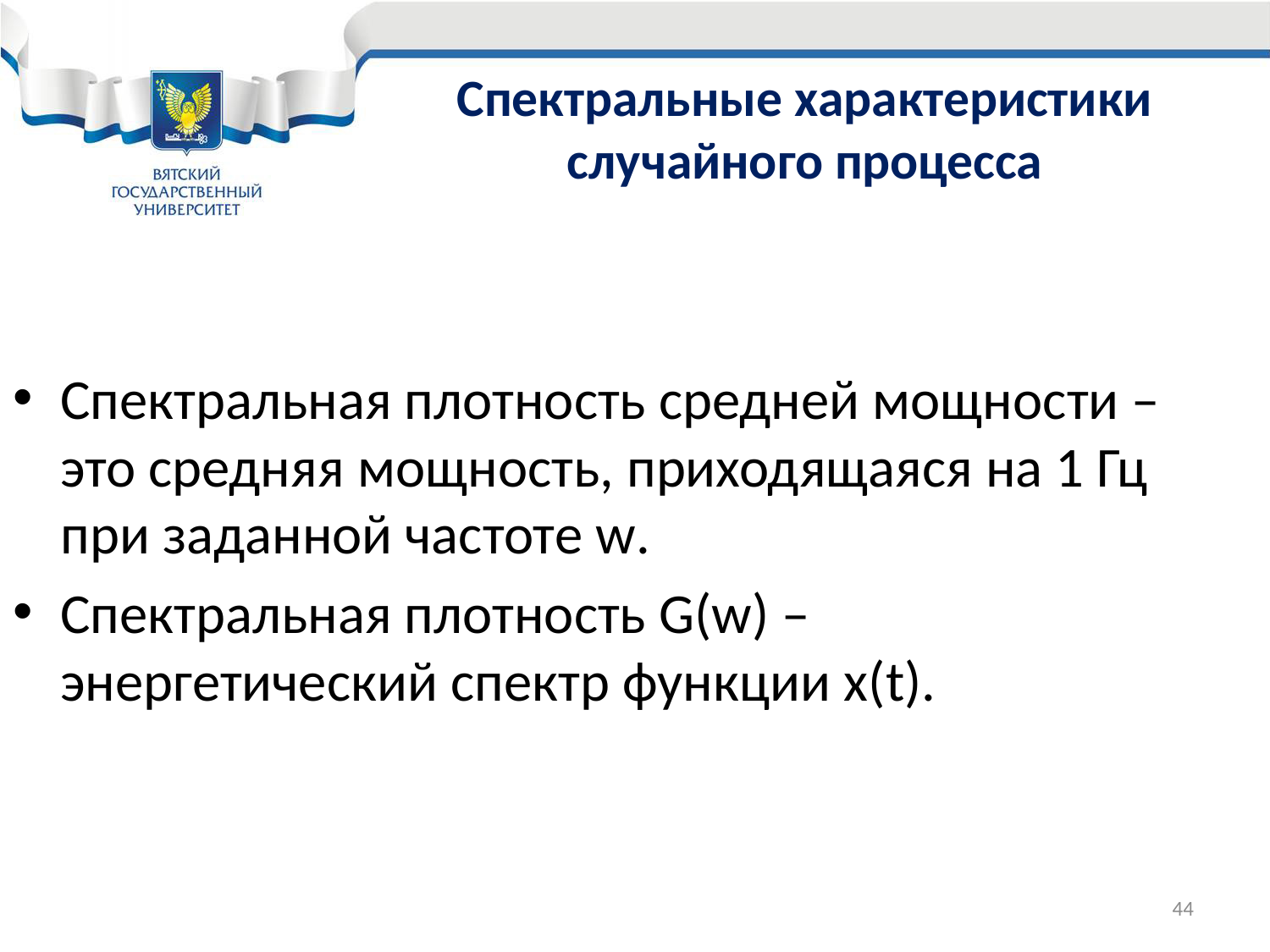

# Спектральные характеристики случайного процесса
Спектральная плотность средней мощности – это средняя мощность, приходящаяся на 1 Гц при заданной частоте w.
Спектральная плотность G(w) – энергетический спектр функции х(t).
44